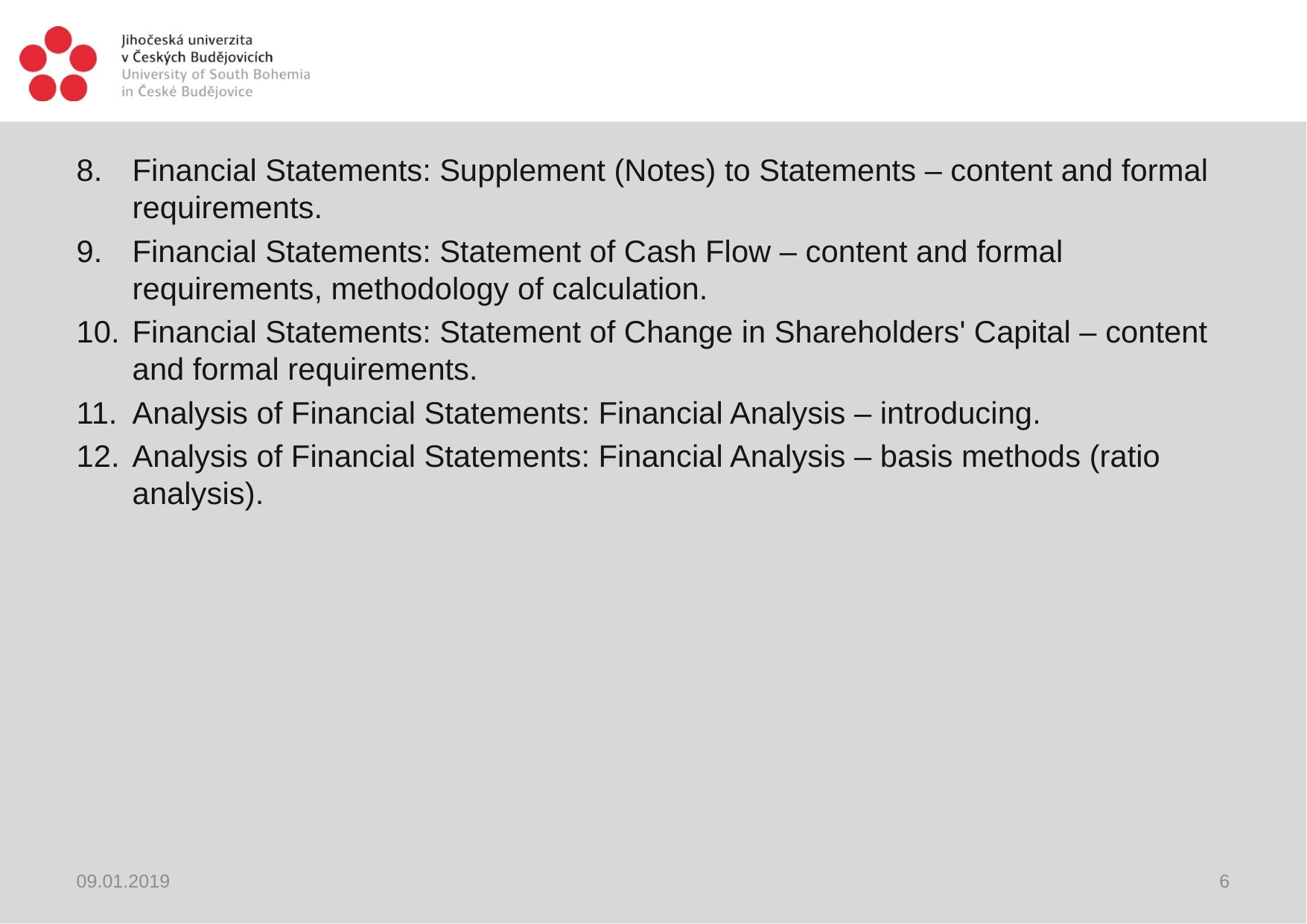

#
Financial Statements: Supplement (Notes) to Statements – content and formal requirements.
Financial Statements: Statement of Cash Flow – content and formal requirements, methodology of calculation.
Financial Statements: Statement of Change in Shareholders' Capital – content and formal requirements.
Analysis of Financial Statements: Financial Analysis – introducing.
Analysis of Financial Statements: Financial Analysis – basis methods (ratio analysis).

09.01.2019
6